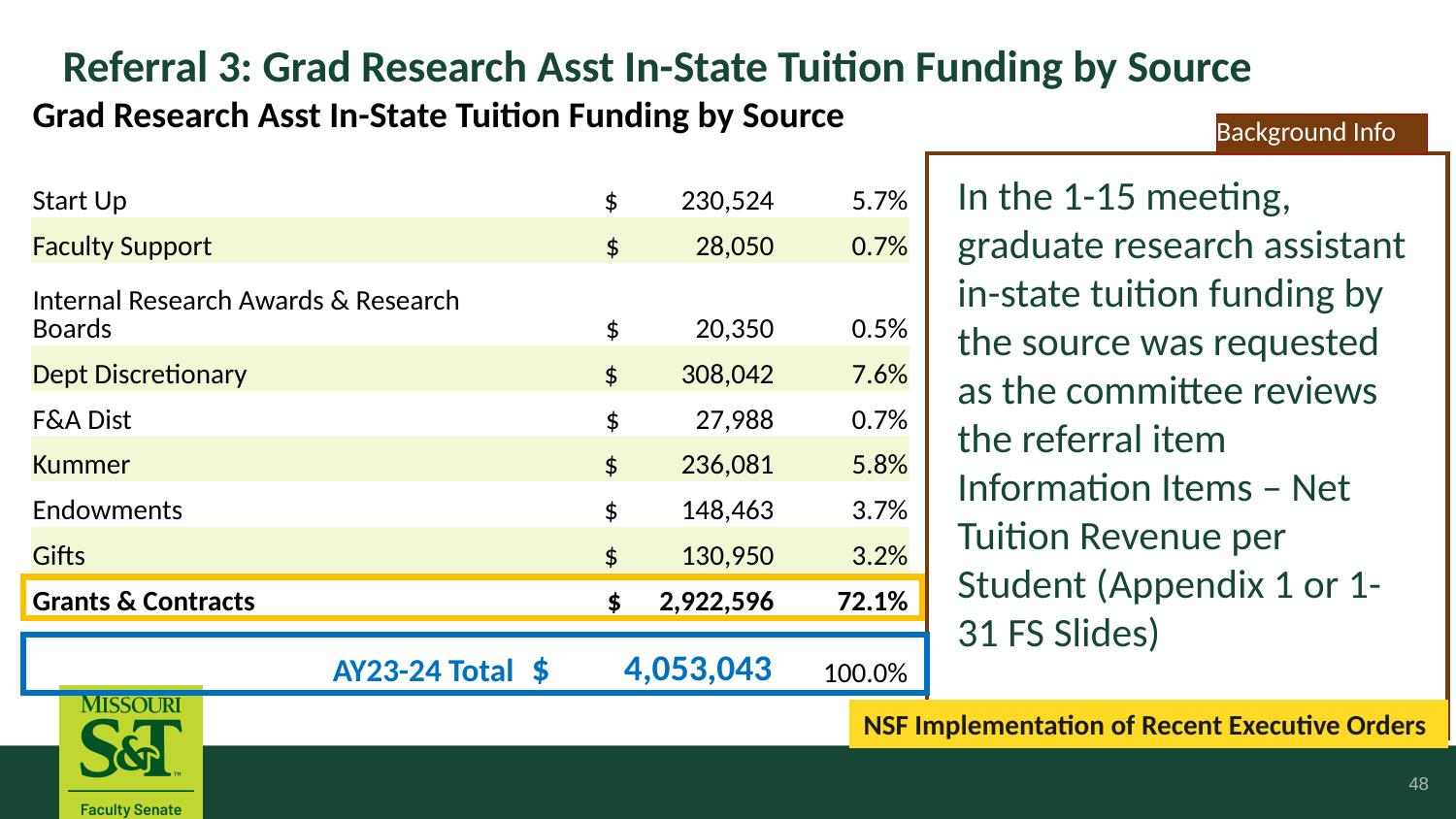

# Referral 3: Grad Research Asst In-State Tuition Funding by Source
| Grad Research Asst In-State Tuition Funding by Source |  |  |
| --- | --- | --- |
|  |  |  |
| Start Up | $ 230,524 | 5.7% |
| Faculty Support | $ 28,050 | 0.7% |
| Internal Research Awards & Research Boards | $ 20,350 | 0.5% |
| Dept Discretionary | $ 308,042 | 7.6% |
| F&A Dist | $ 27,988 | 0.7% |
| Kummer | $ 236,081 | 5.8% |
| Endowments | $ 148,463 | 3.7% |
| Gifts | $ 130,950 | 3.2% |
| Grants & Contracts | $ 2,922,596 | 72.1% |
|  |  |  |
| AY23-24 Total | $ 4,053,043 | 100.0% |
Background Info

In the 1-15 meeting, graduate research assistant in-state tuition funding by the source was requested as the committee reviews the referral item Information Items – Net Tuition Revenue per Student (Appendix 1 or 1-31 FS Slides)

NSF Implementation of Recent Executive Orders
48